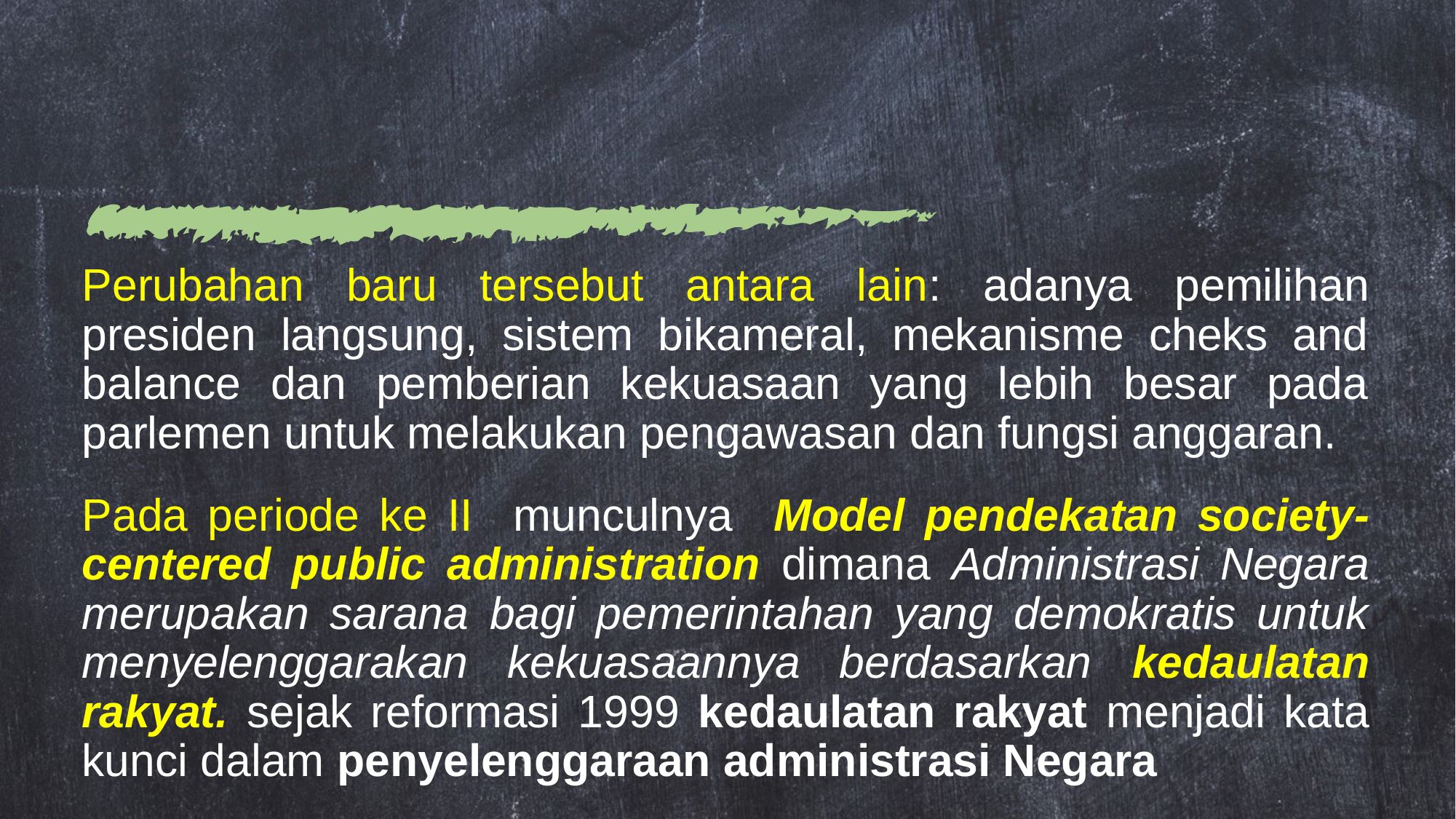

Perubahan baru tersebut antara lain: adanya pemilihan presiden langsung, sistem bikameral, mekanisme cheks and balance dan pemberian kekuasaan yang lebih besar pada parlemen untuk melakukan pengawasan dan fungsi anggaran.
Pada periode ke II  munculnya  Model pendekatan society-centered public administration dimana Administrasi Negara merupakan sarana bagi pemerintahan yang demokratis untuk menyelenggarakan kekuasaannya berdasarkan kedaulatan rakyat. sejak reformasi 1999 kedaulatan rakyat menjadi kata kunci dalam penyelenggaraan administrasi Negara